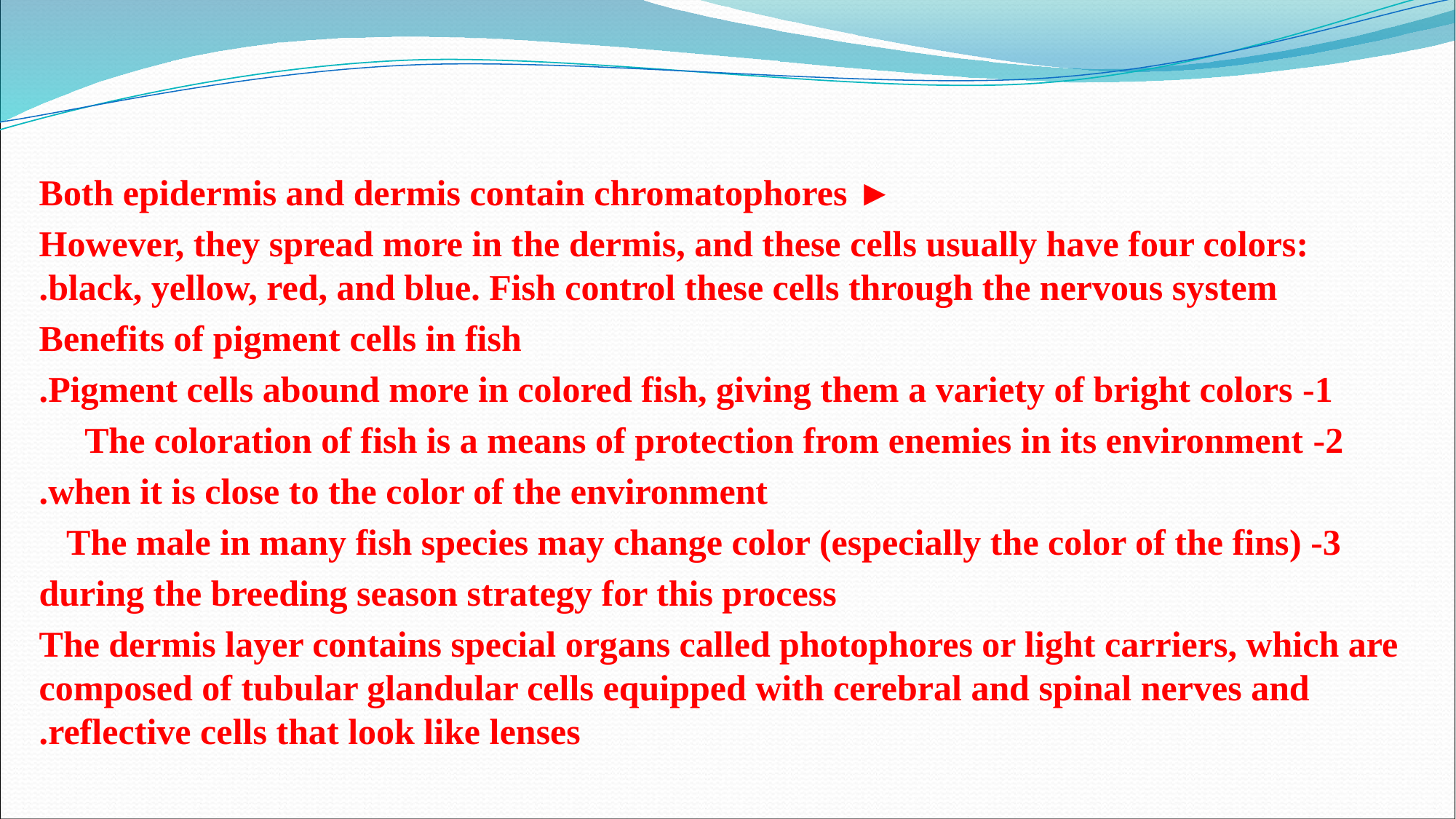

#
► Both epidermis and dermis contain chromatophores
     However, they spread more in the dermis, and these cells usually have four colors: black, yellow, red, and blue. Fish control these cells through the nervous system.
Benefits of pigment cells in fish
   1- Pigment cells abound more in colored fish, giving them a variety of bright colors.
    2- The coloration of fish is a means of protection from enemies in its environment
       when it is close to the color of the environment.
    3- The male in many fish species may change color (especially the color of the fins)
     during the breeding season strategy for this process
  The dermis layer contains special organs called photophores or light carriers, which are composed of tubular glandular cells equipped with cerebral and spinal nerves and reflective cells that look like lenses.